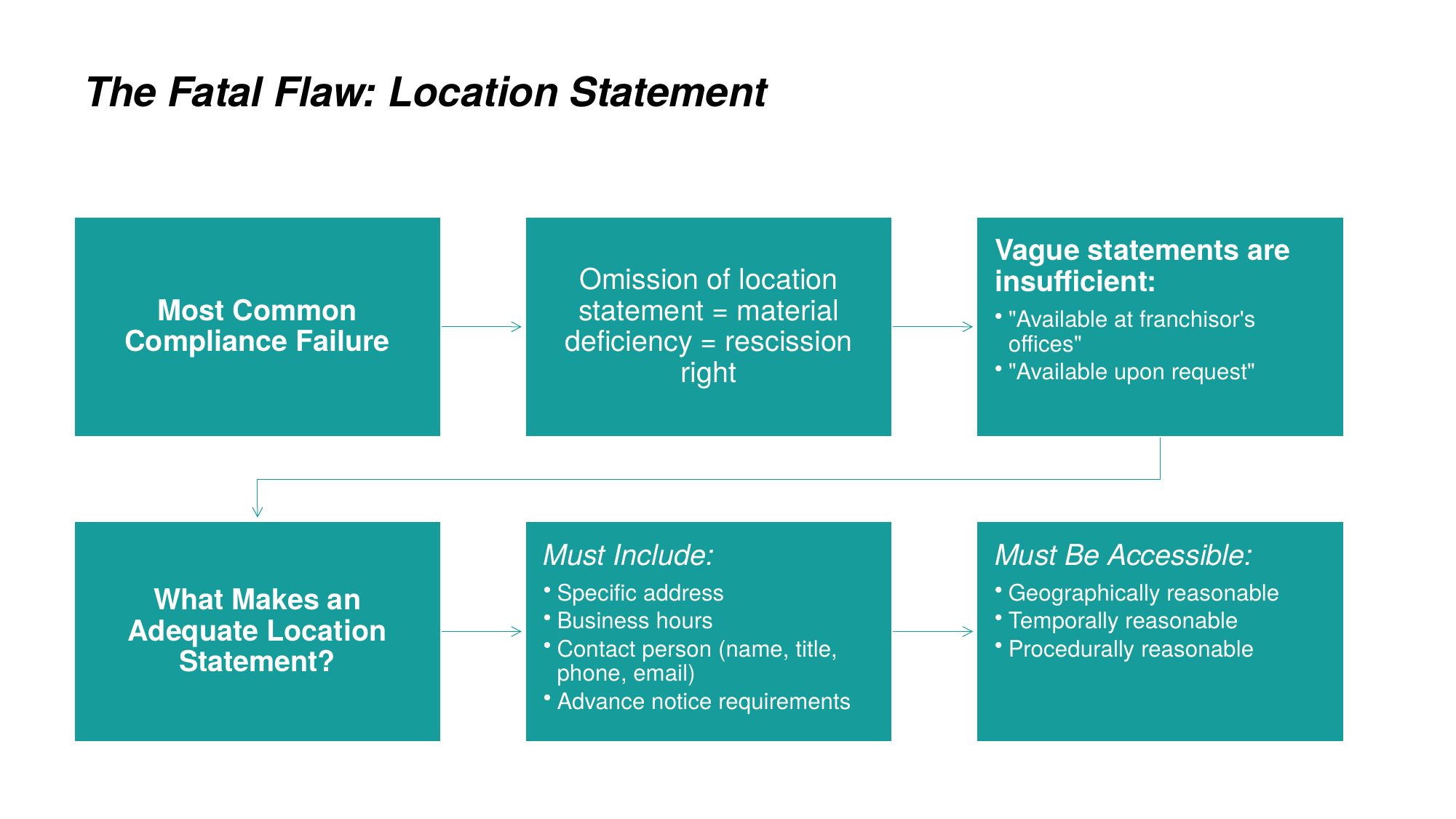

# The Fatal Flaw: Location Statement

Most Common Compliance Failure

Omission of location statement = material deficiency = rescission right

Vague statements are insufficient:
"Available at franchisor's offices"
"Available upon request"

What Makes an Adequate Location Statement?

Must Include:
Specific address
Business hours
Contact person (name, title, phone, email)
Advance notice requirements
Must Be Accessible:
Geographically reasonable
Temporally reasonable
Procedurally reasonable